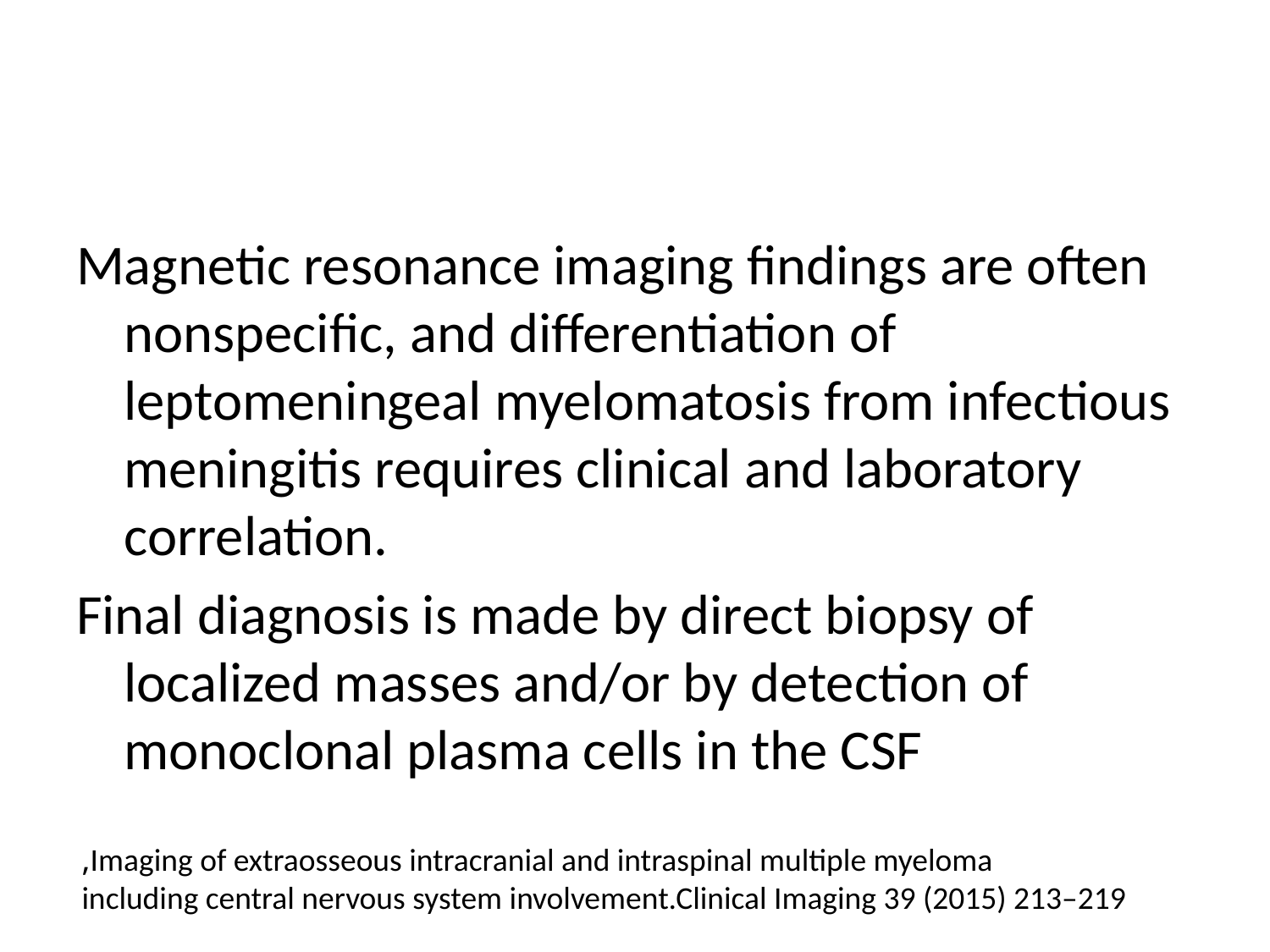

#
Magnetic resonance imaging findings are often nonspecific, and differentiation of leptomeningeal myelomatosis from infectious meningitis requires clinical and laboratory correlation.
Final diagnosis is made by direct biopsy of localized masses and/or by detection of monoclonal plasma cells in the CSF

Imaging of extraosseous intracranial and intraspinal multiple myeloma,
including central nervous system involvement.Clinical Imaging 39 (2015) 213–219